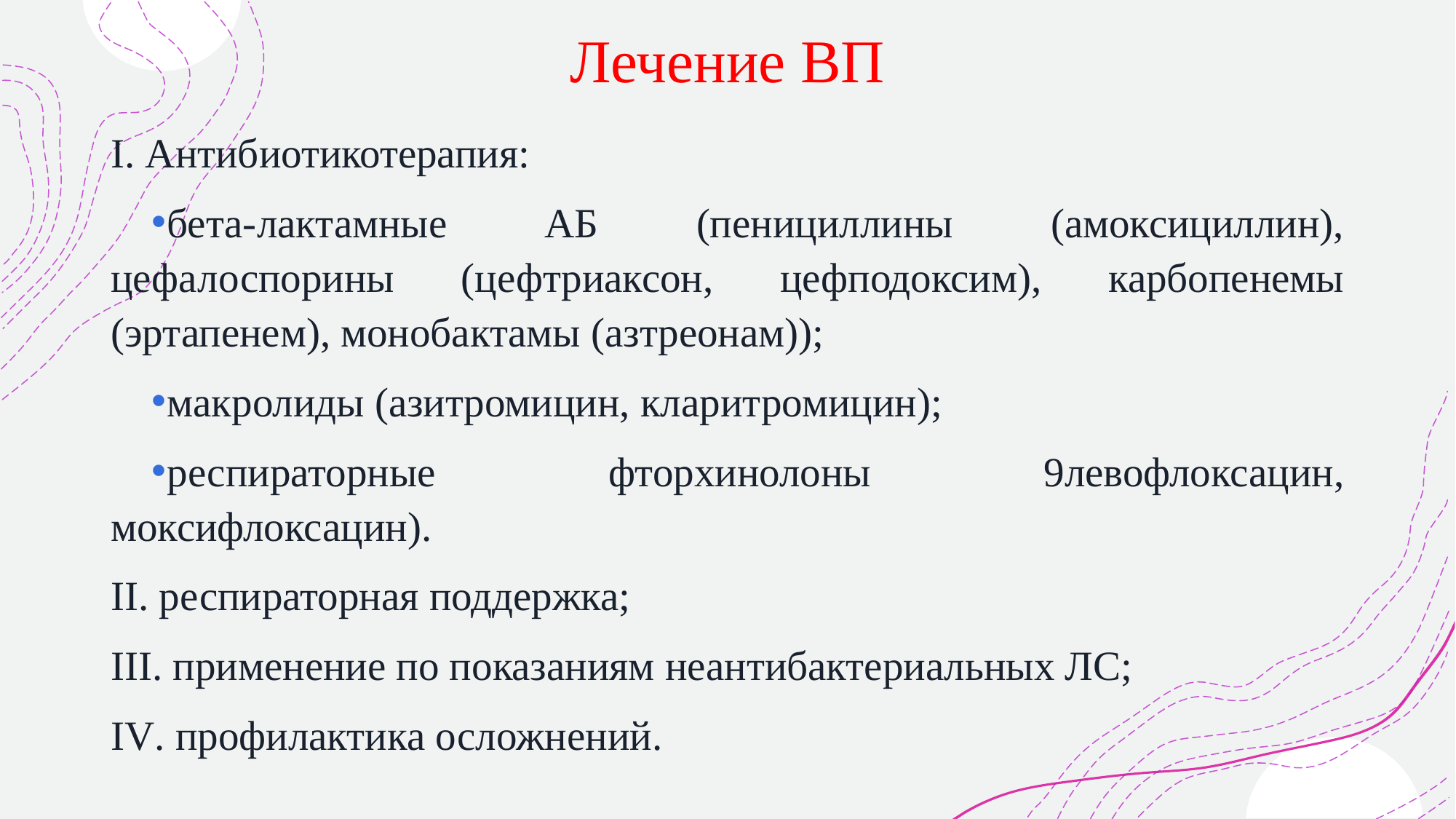

# Лечение ВП
I. Антибиотикотерапия:
бета-лактамные АБ (пенициллины (амоксициллин), цефалоспорины (цефтриаксон, цефподоксим), карбопенемы (эртапенем), монобактамы (азтреонам));
макролиды (азитромицин, кларитромицин);
респираторные фторхинолоны 9левофлоксацин, моксифлоксацин).
II. респираторная поддержка;
III. применение по показаниям неантибактериальных ЛС;
IV. профилактика осложнений.